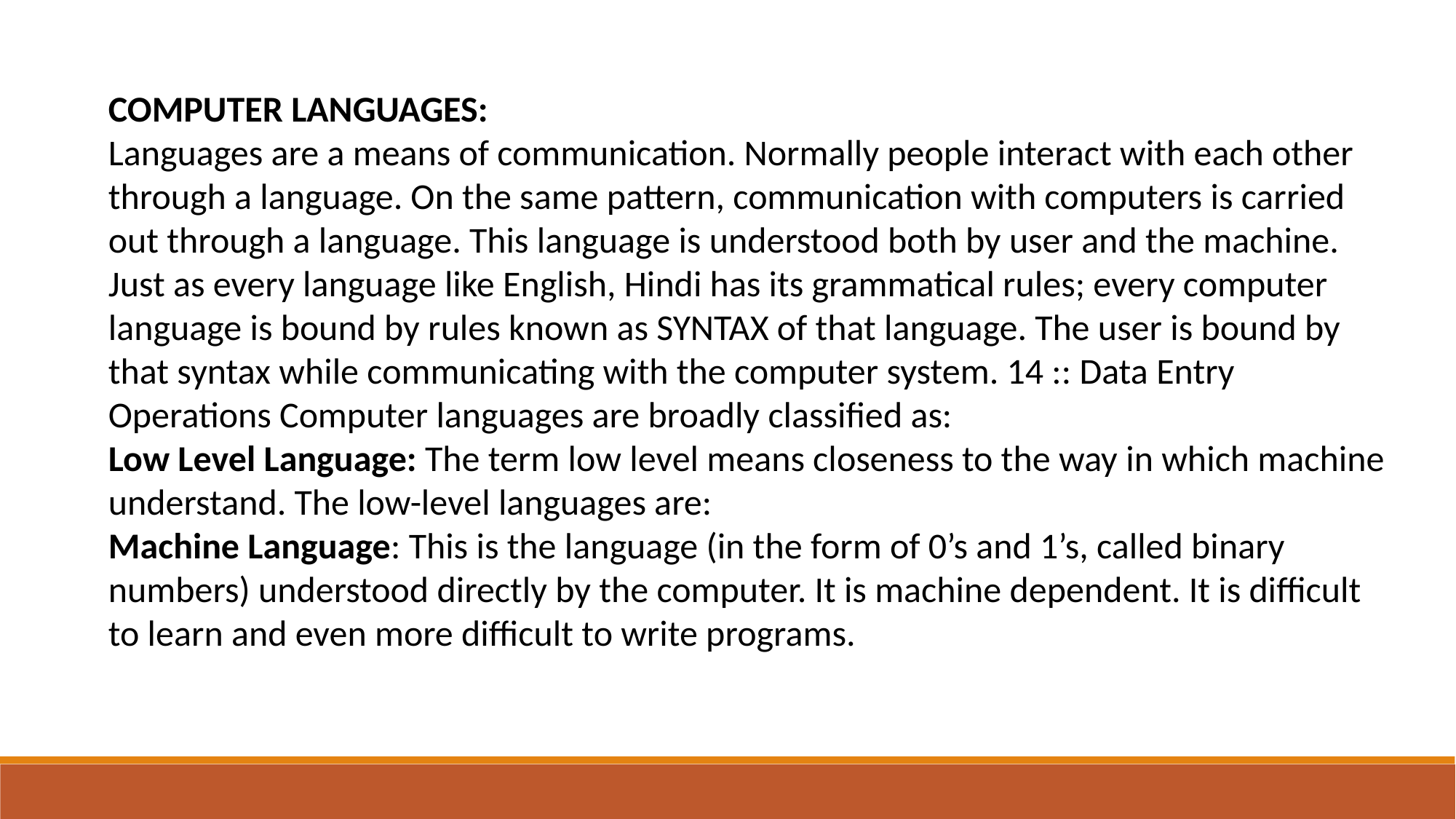

COMPUTER LANGUAGES:
Languages are a means of communication. Normally people interact with each other through a language. On the same pattern, communication with computers is carried out through a language. This language is understood both by user and the machine. Just as every language like English, Hindi has its grammatical rules; every computer language is bound by rules known as SYNTAX of that language. The user is bound by that syntax while communicating with the computer system. 14 :: Data Entry Operations Computer languages are broadly classified as:
Low Level Language: The term low level means closeness to the way in which machine understand. The low-level languages are:
Machine Language: This is the language (in the form of 0’s and 1’s, called binary numbers) understood directly by the computer. It is machine dependent. It is difficult to learn and even more difficult to write programs.